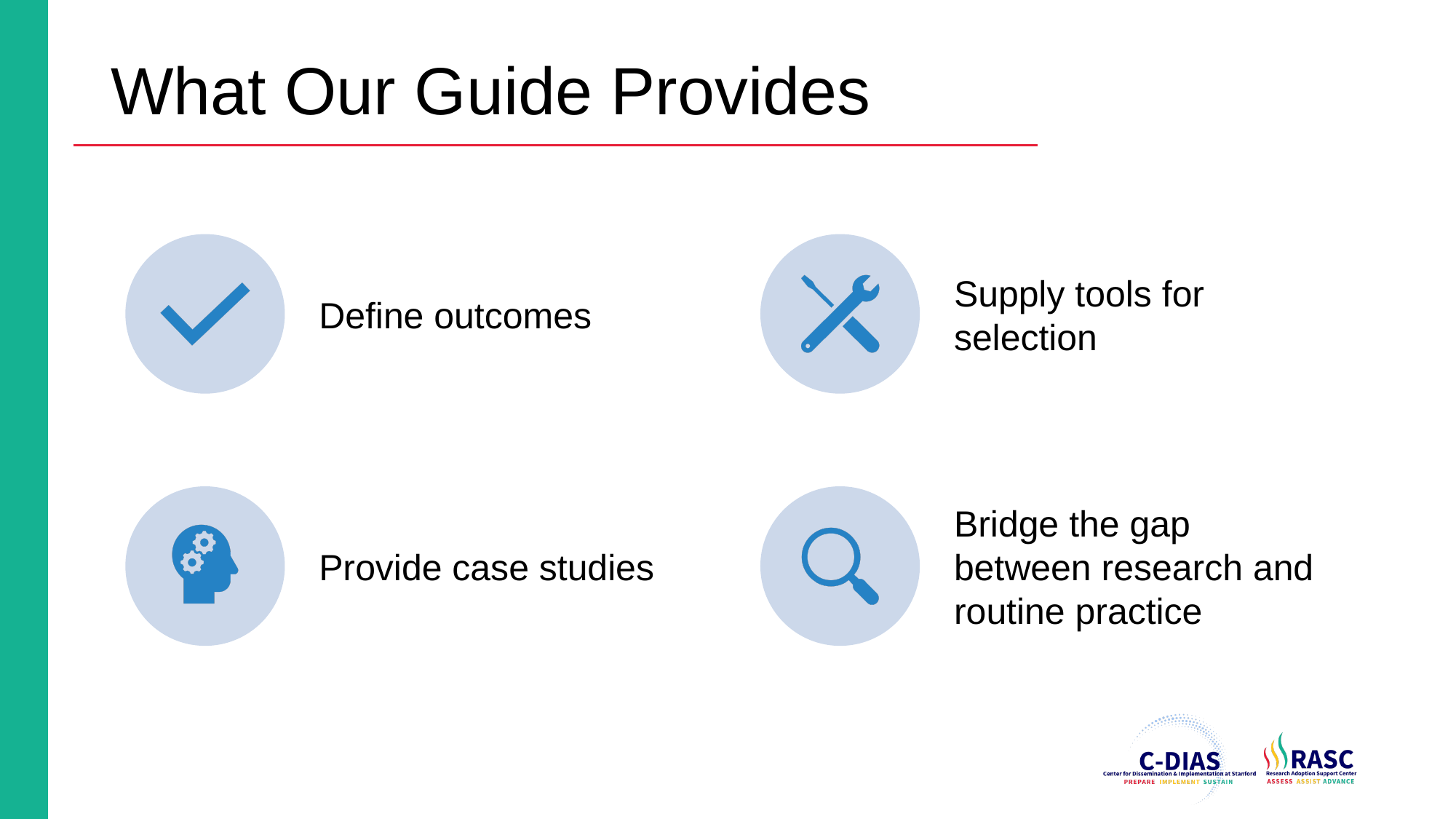

# What Our Guide Provides
Define outcomes
Supply tools for selection
Provide case studies
Bridge the gap between research and routine practice